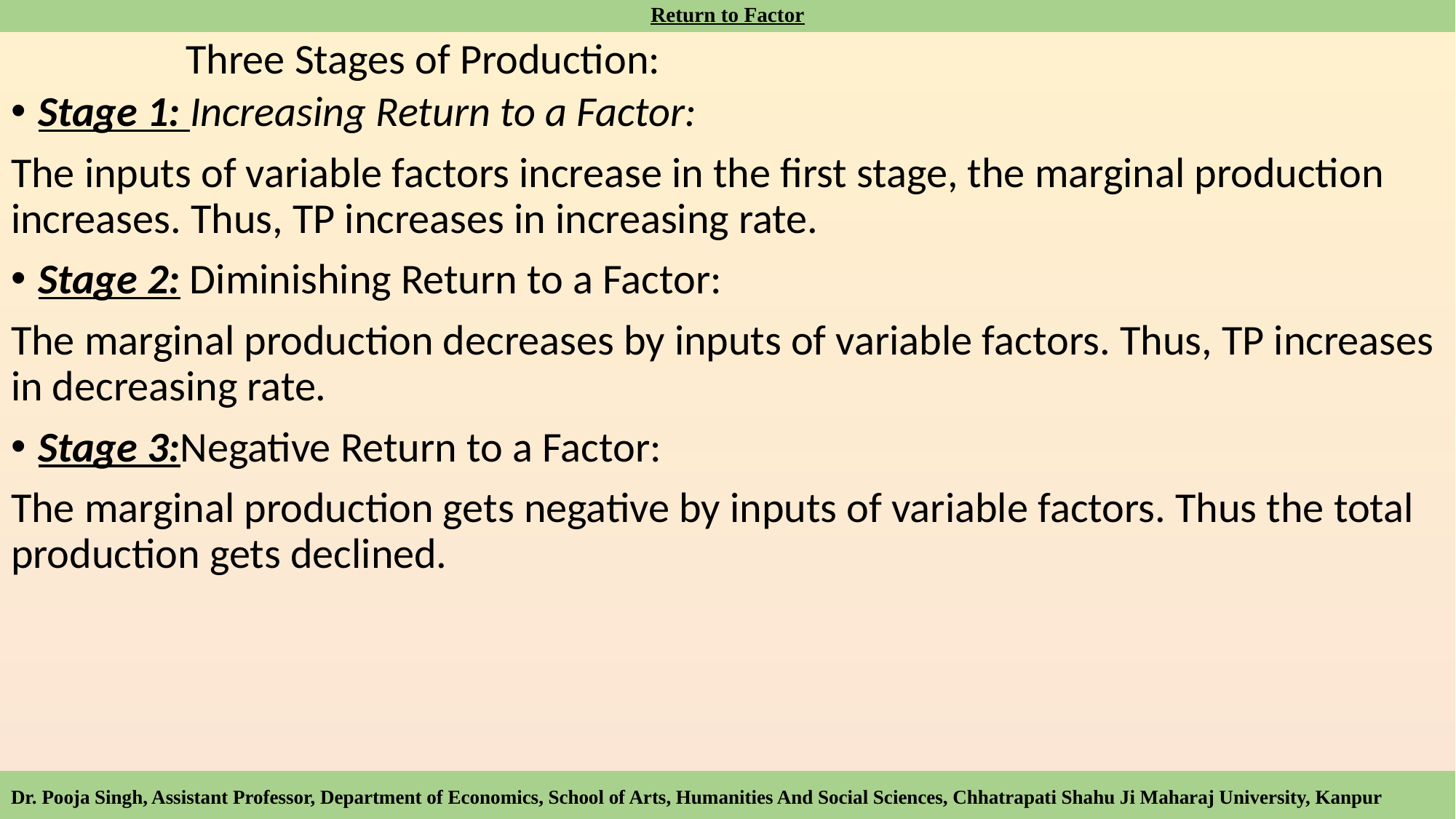

Return to Factor
# Three Stages of Production:
Stage 1: Increasing Return to a Factor:
The inputs of variable factors increase in the first stage, the marginal production increases. Thus, TP increases in increasing rate.
Stage 2: Diminishing Return to a Factor:
The marginal production decreases by inputs of variable factors. Thus, TP increases in decreasing rate.
Stage 3:Negative Return to a Factor:
The marginal production gets negative by inputs of variable factors. Thus the total production gets declined.
Dr. Pooja Singh, Assistant Professor, Department of Economics, School of Arts, Humanities And Social Sciences, Chhatrapati Shahu Ji Maharaj University, Kanpur